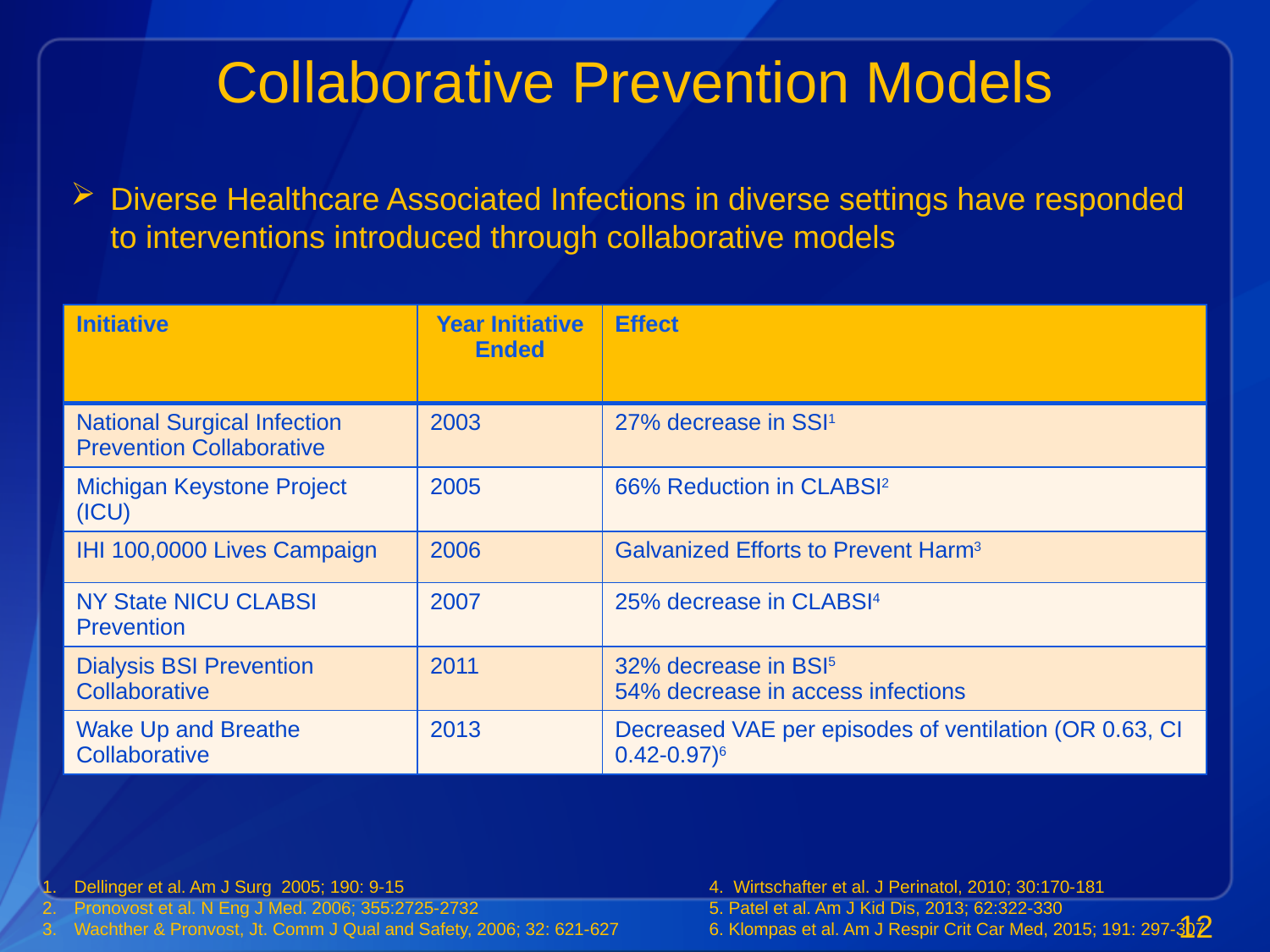

# Collaborative Prevention Models
Diverse Healthcare Associated Infections in diverse settings have responded to interventions introduced through collaborative models
| Initiative | Year Initiative Ended | Effect |
| --- | --- | --- |
| National Surgical Infection Prevention Collaborative | 2003 | 27% decrease in SSI1 |
| Michigan Keystone Project (ICU) | 2005 | 66% Reduction in CLABSI2 |
| IHI 100,0000 Lives Campaign | 2006 | Galvanized Efforts to Prevent Harm3 |
| NY State NICU CLABSI Prevention | 2007 | 25% decrease in CLABSI4 |
| Dialysis BSI Prevention Collaborative | 2011 | 32% decrease in BSI5 54% decrease in access infections |
| Wake Up and Breathe Collaborative | 2013 | Decreased VAE per episodes of ventilation (OR 0.63, CI 0.42-0.97)6 |
Dellinger et al. Am J Surg  2005; 190: 9-15 			4.  Wirtschafter et al. J Perinatol, 2010; 30:170-181
Pronovost et al. N Eng J Med. 2006; 355:2725-2732		5. Patel et al. Am J Kid Dis, 2013; 62:322-330
Wachther & Pronvost, Jt. Comm J Qual and Safety, 2006; 32: 621-627	6. Klompas et al. Am J Respir Crit Car Med, 2015; 191: 297-307

12